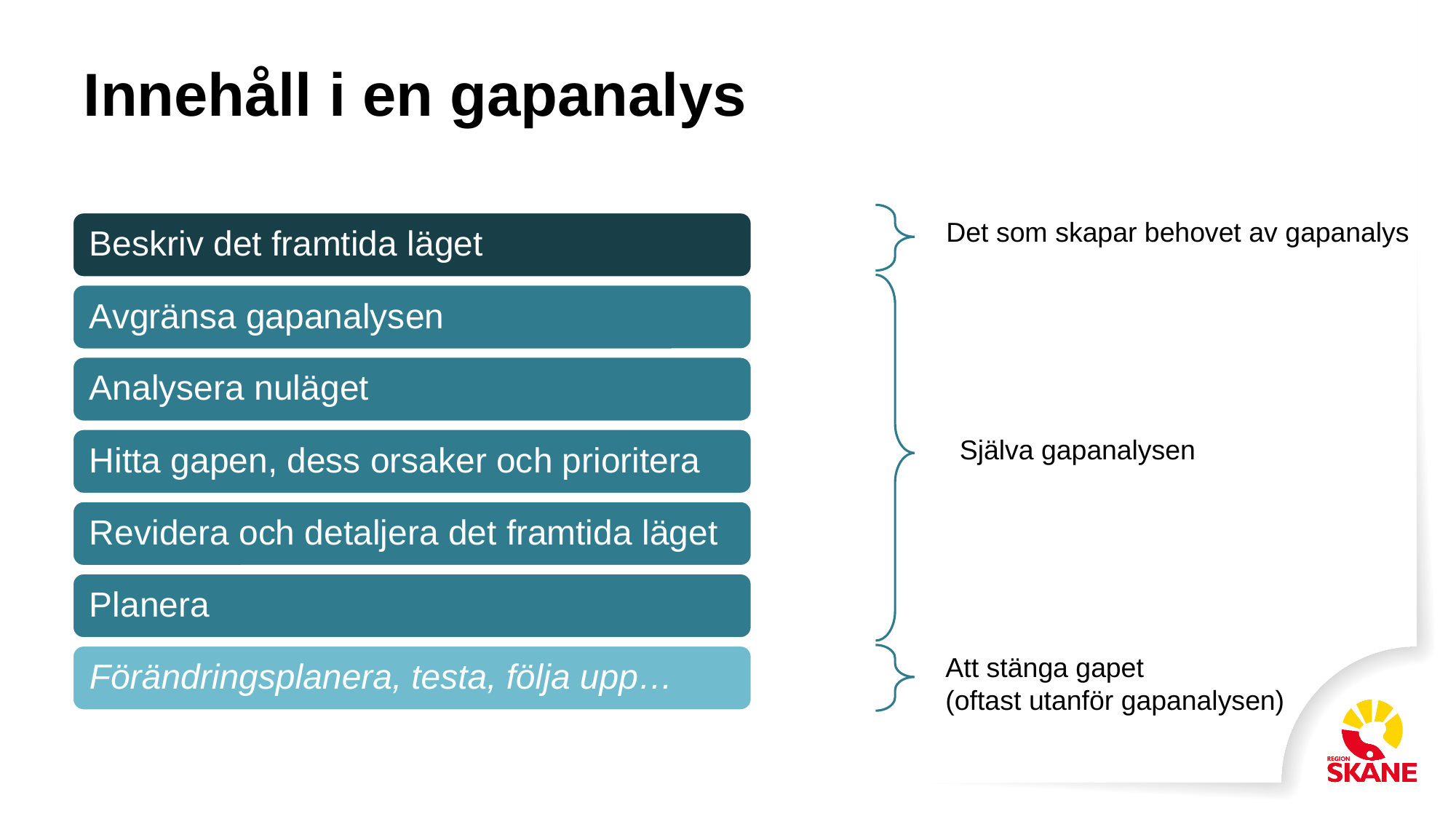

# Innehåll i en gapanalys
Beskriv det framtida läget
Avgränsa gapanalysen
Analysera nuläget
Hitta gapen, dess orsaker och prioritera
Revidera och detaljera det framtida läget
Planera
Förändringsplanera, testa, följa upp…

Det som skapar behovet av gapanalys

Själva gapanalysen

Att stänga gapet
(oftast utanför gapanalysen)